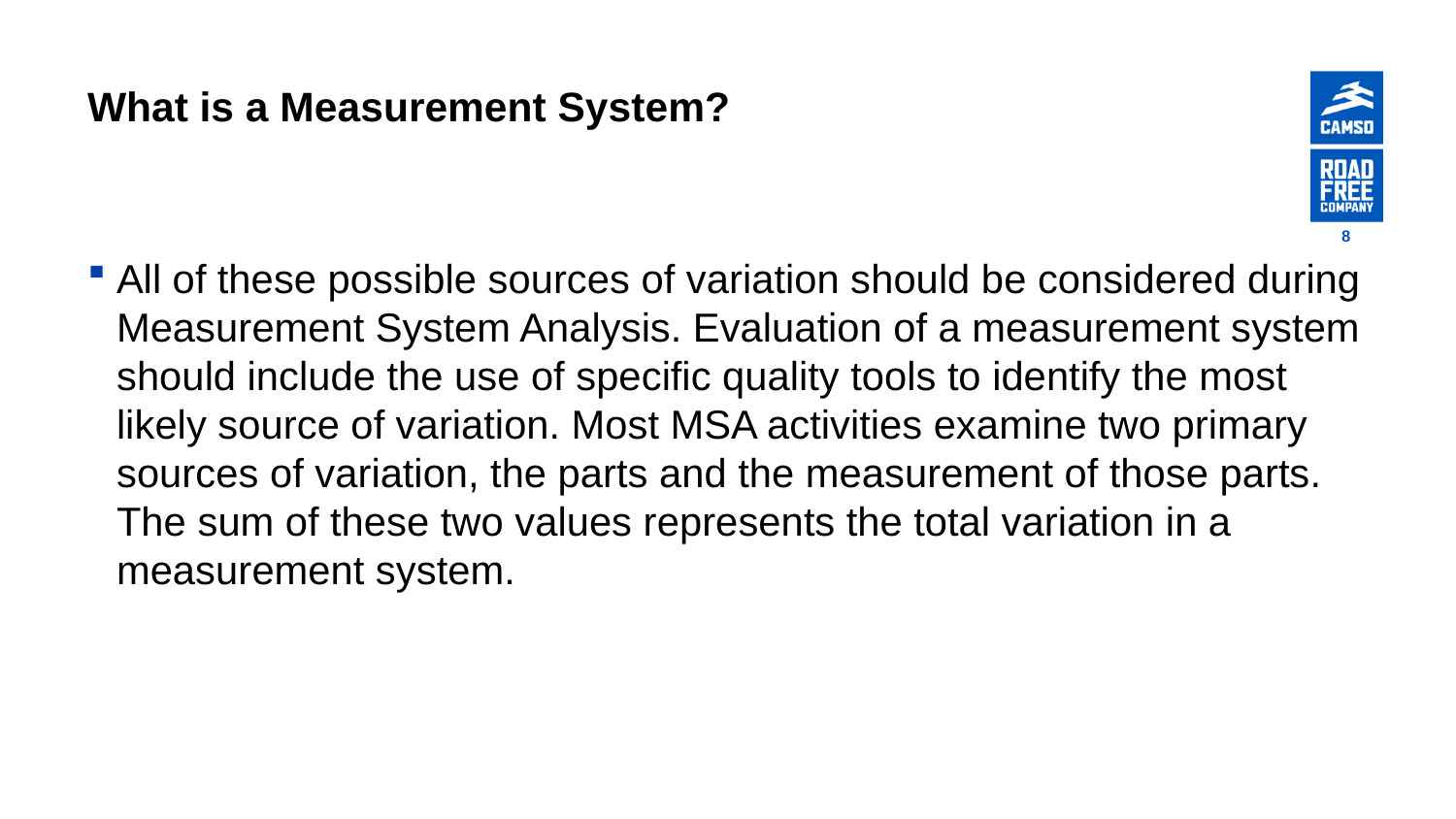

# What is a Measurement System?
8
All of these possible sources of variation should be considered during Measurement System Analysis. Evaluation of a measurement system should include the use of specific quality tools to identify the most likely source of variation. Most MSA activities examine two primary sources of variation, the parts and the measurement of those parts. The sum of these two values represents the total variation in a measurement system.